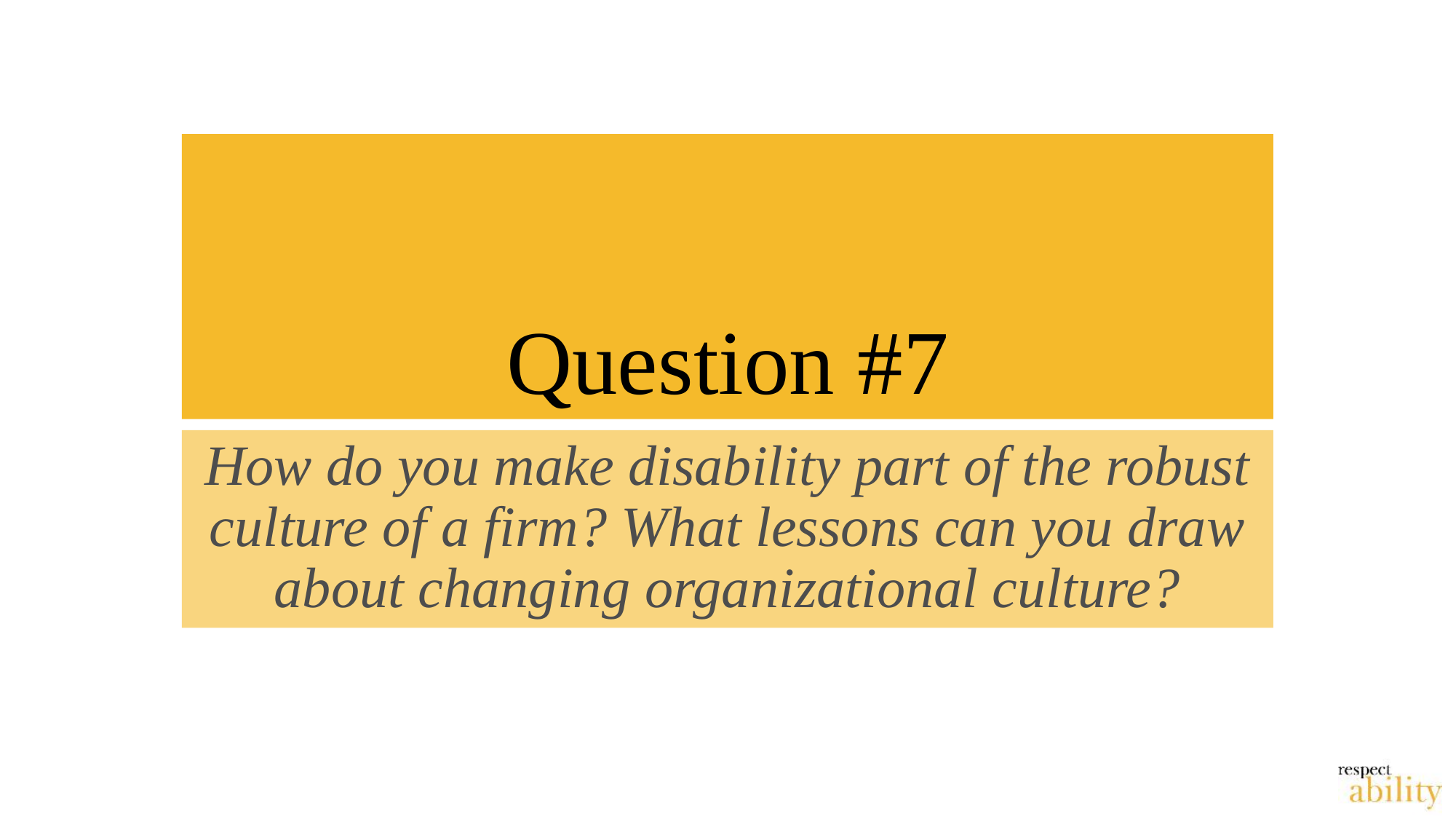

# Question #7
How do you make disability part of the robust culture of a firm? What lessons can you draw about changing organizational culture?